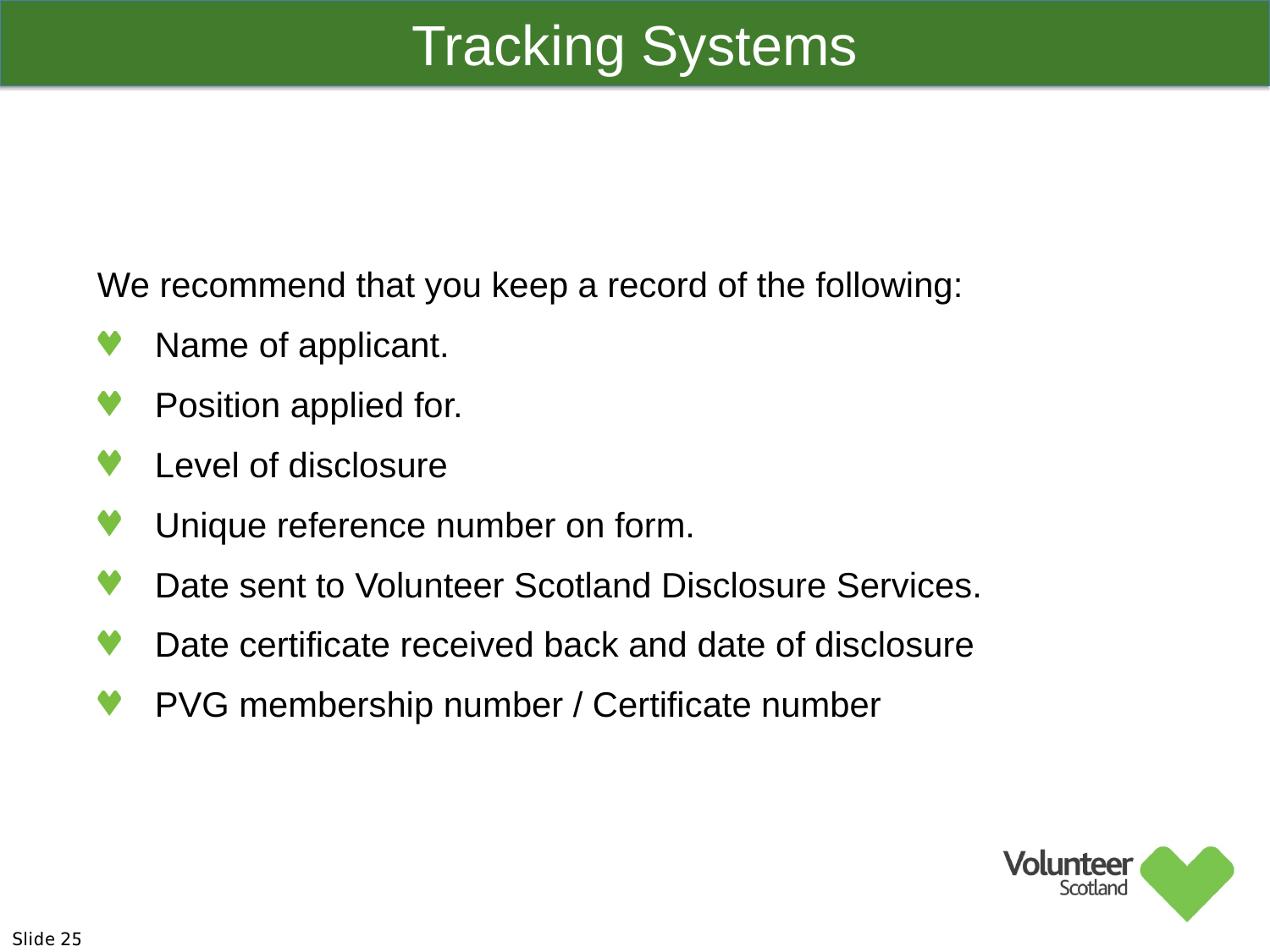

Tracking Systems

We recommend that you keep a record of the following:
 Name of applicant.
 Position applied for.
 Level of disclosure
 Unique reference number on form.
 Date sent to Volunteer Scotland Disclosure Services.
 Date certificate received back and date of disclosure
 PVG membership number / Certificate number